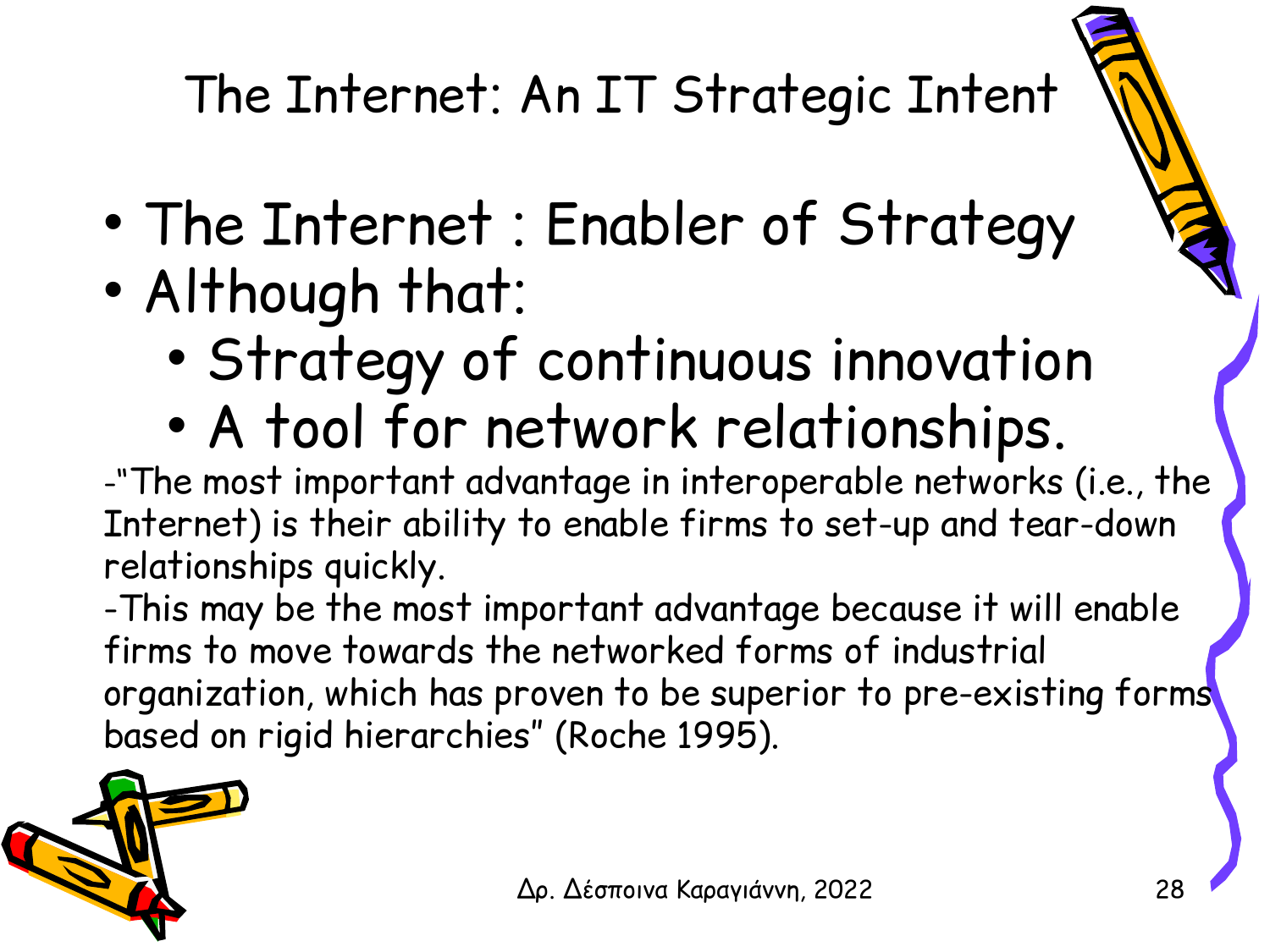

The Internet: An IT Strategic Intent
The Internet : Enabler of Strategy
Although that:
Strategy of continuous innovation
A tool for network relationships.
-“The most important advantage in interoperable networks (i.e., the Internet) is their ability to enable firms to set-up and tear-down relationships quickly.
-This may be the most important advantage because it will enable firms to move towards the networked forms of industrial organization, which has proven to be superior to pre-existing forms based on rigid hierarchies” (Roche 1995).

Δρ. Δέσποινα Καραγιάννη, 2022
28